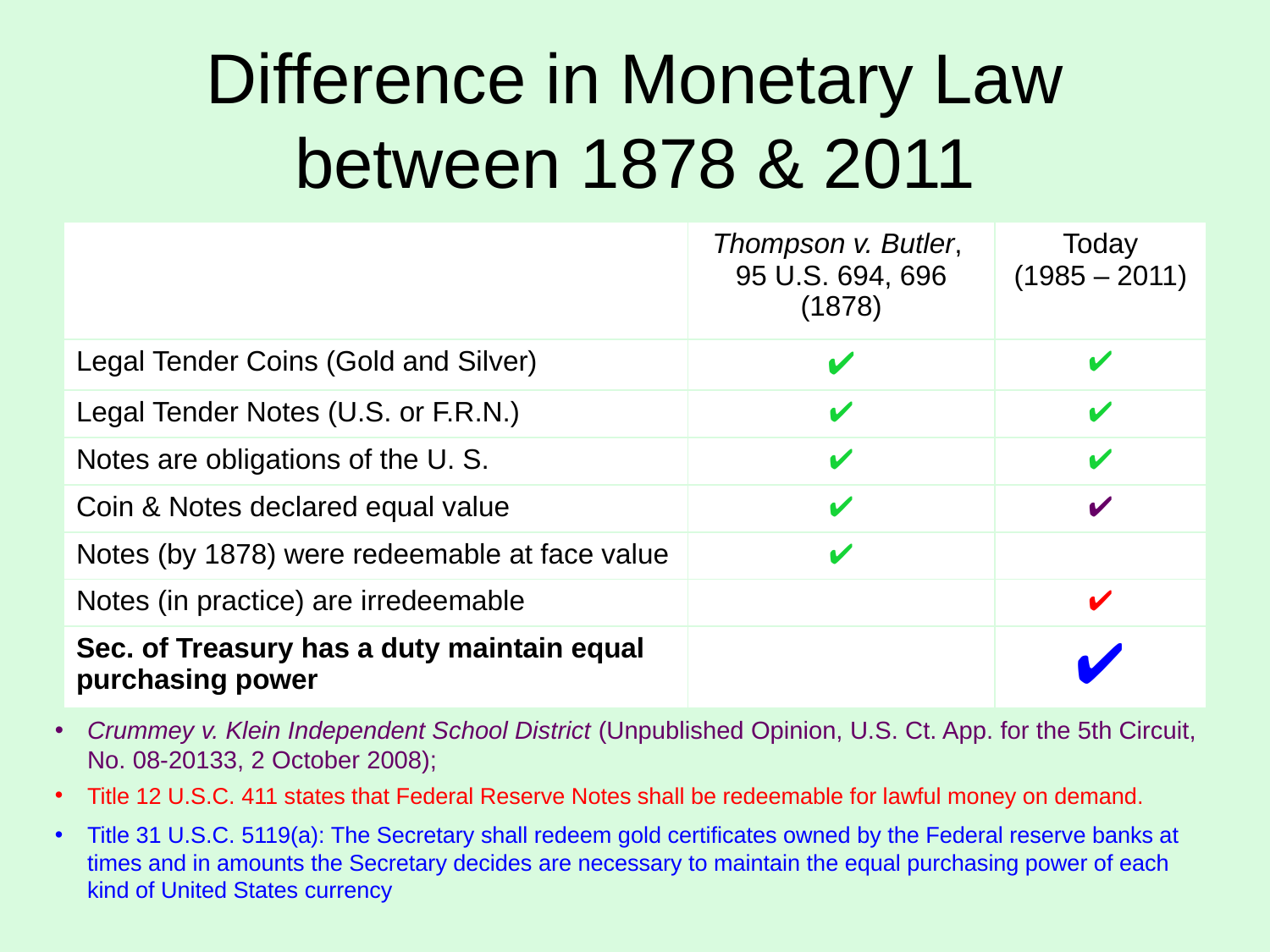

# Difference in Monetary Law between 1878 & 2011
|  | Thompson v. Butler, 95 U.S. 694, 696 (1878) | Today (1985 – 2011) |
| --- | --- | --- |
| Legal Tender Coins (Gold and Silver) | ✔ | ✔ |
| Legal Tender Notes (U.S. or F.R.N.) | ✔ | ✔ |
| Notes are obligations of the U. S. | ✔ | ✔ |
| Coin & Notes declared equal value | ✔ | ✔ |
| Notes (by 1878) were redeemable at face value | ✔ |  |
| Notes (in practice) are irredeemable |  | ✔ |
| Sec. of Treasury has a duty maintain equal purchasing power |  | ✔ |
Crummey v. Klein Independent School District (Unpublished Opinion, U.S. Ct. App. for the 5th Circuit, No. 08-20133, 2 October 2008);
Title 12 U.S.C. 411 states that Federal Reserve Notes shall be redeemable for lawful money on demand.
Title 31 U.S.C. 5119(a): The Secretary shall redeem gold certificates owned by the Federal reserve banks at times and in amounts the Secretary decides are necessary to maintain the equal purchasing power of each kind of United States currency